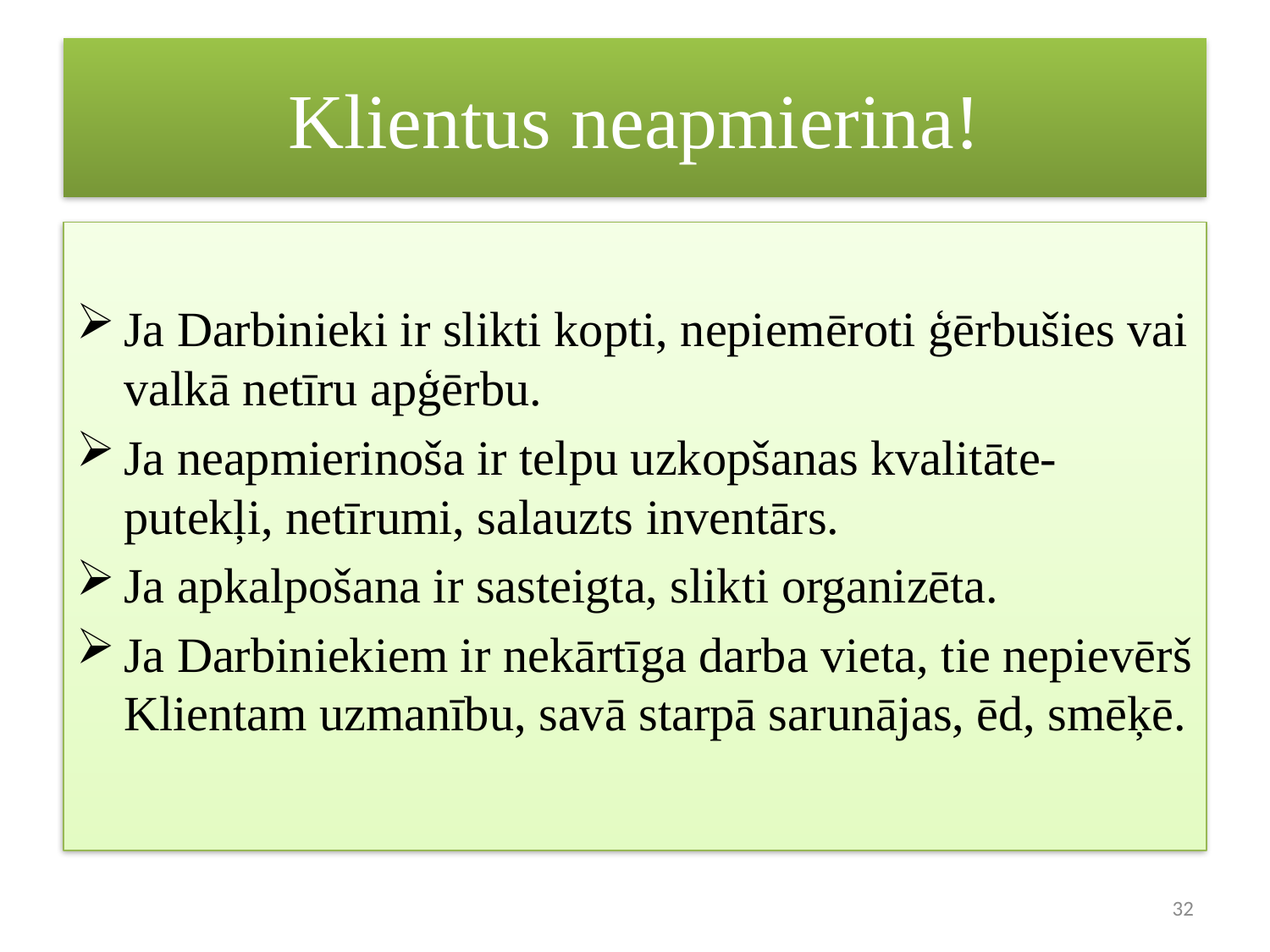

# Klientus neapmierina!

Ja Darbinieki ir slikti kopti, nepiemēroti ģērbušies vai valkā netīru apģērbu.
Ja neapmierinoša ir telpu uzkopšanas kvalitāte-putekļi, netīrumi, salauzts inventārs.
Ja apkalpošana ir sasteigta, slikti organizēta.
Ja Darbiniekiem ir nekārtīga darba vieta, tie nepievērš Klientam uzmanību, savā starpā sarunājas, ēd, smēķē.

32